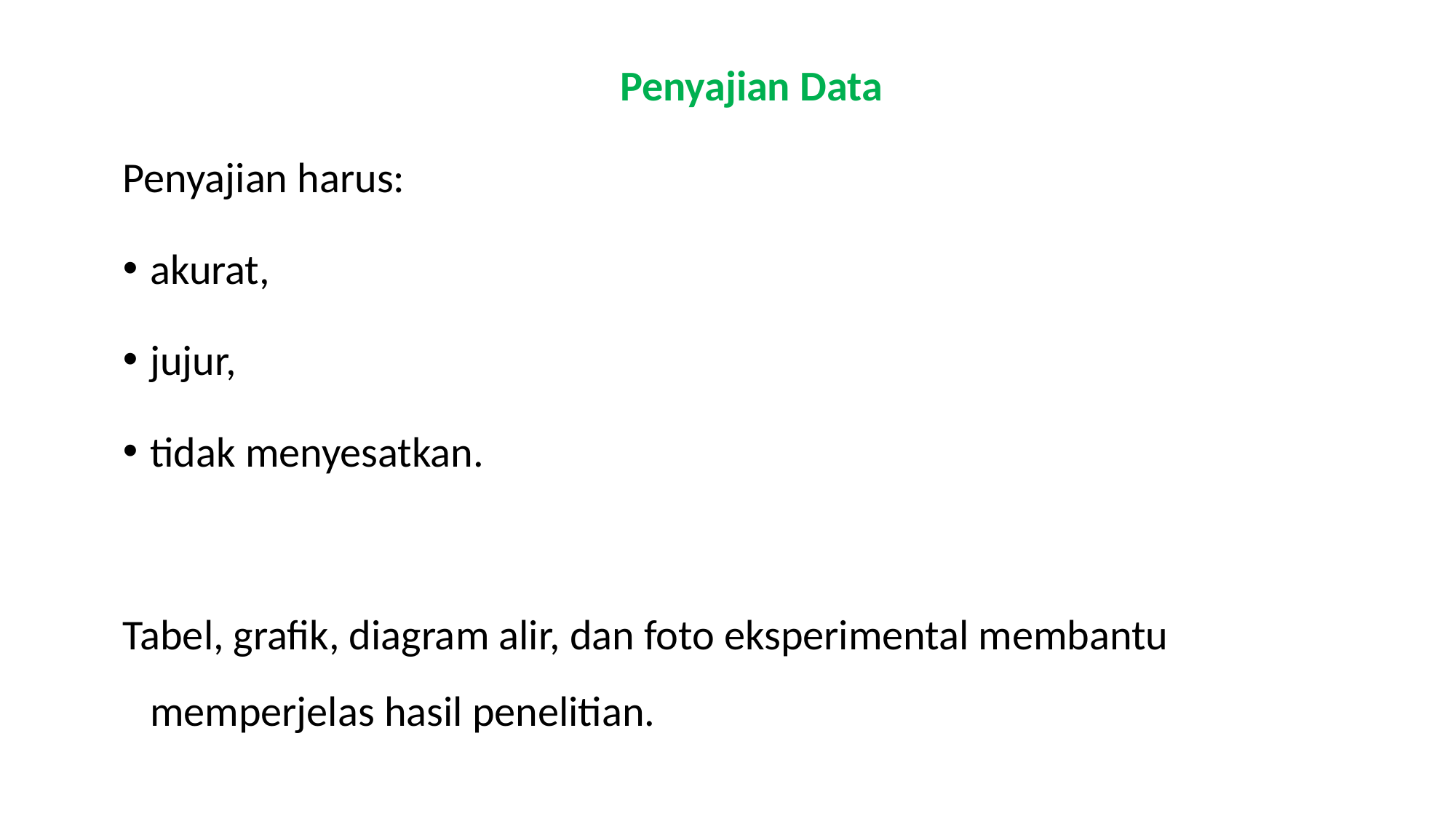

#
Penyajian Data
Penyajian harus:
akurat,
jujur,
tidak menyesatkan.

Tabel, grafik, diagram alir, dan foto eksperimental membantu memperjelas hasil penelitian.